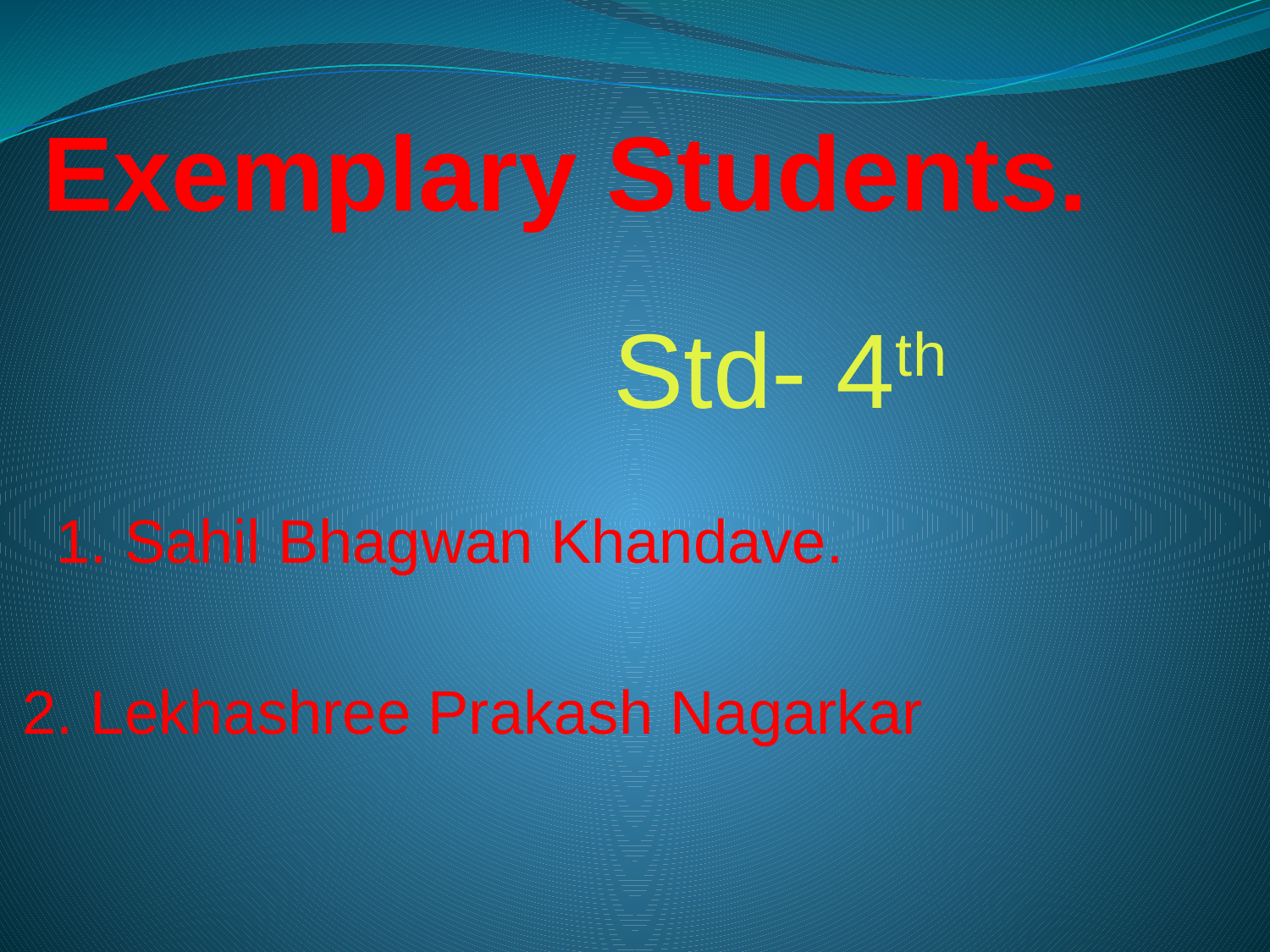

# Exemplary Students.
 Std- 4th

 1. Sahil Bhagwan Khandave.
2. Lekhashree Prakash Nagarkar